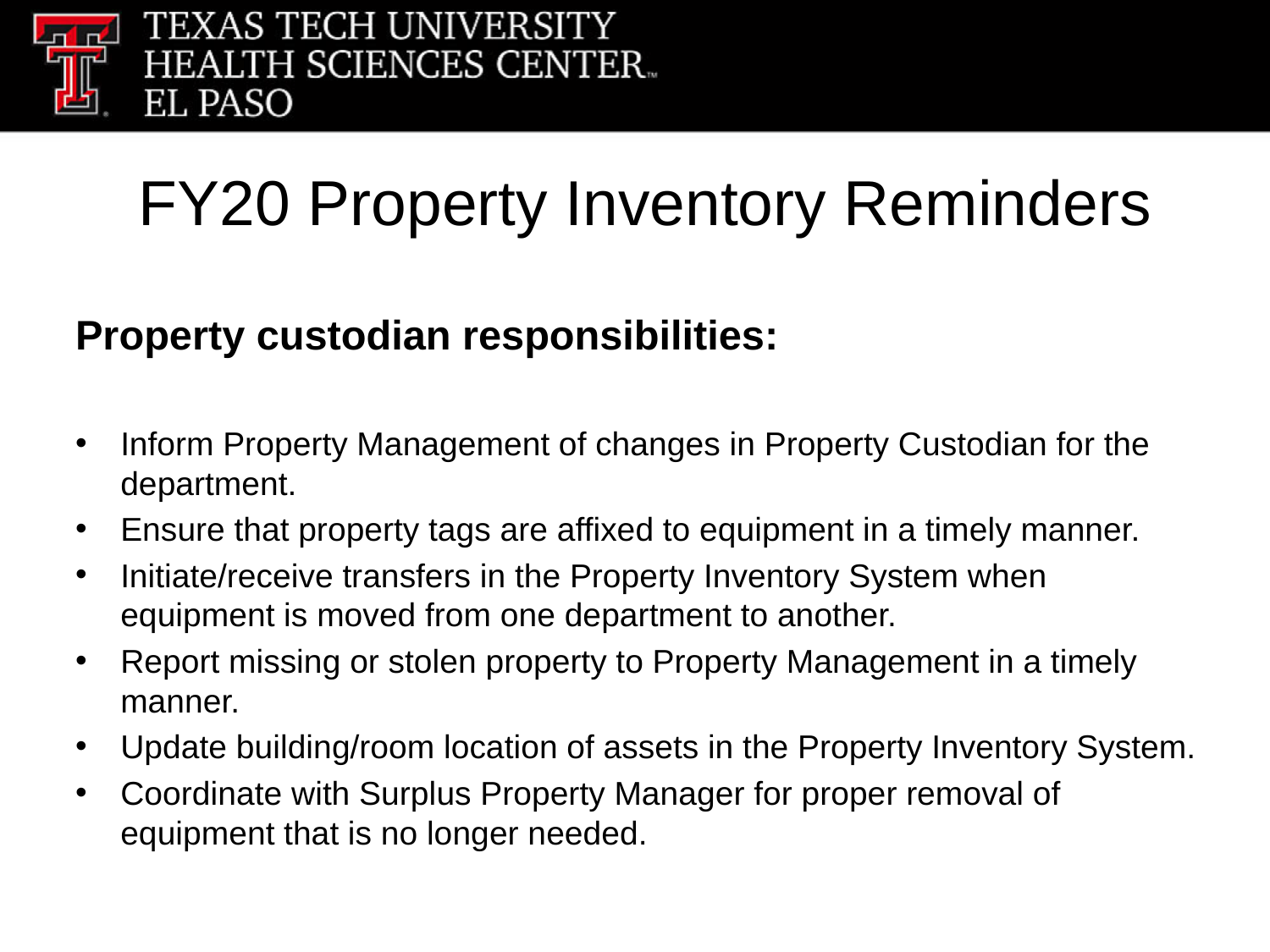

# FY20 Property Inventory Reminders
Property custodian responsibilities:

Inform Property Management of changes in Property Custodian for the department.
Ensure that property tags are affixed to equipment in a timely manner.
Initiate/receive transfers in the Property Inventory System when equipment is moved from one department to another.
Report missing or stolen property to Property Management in a timely manner.
Update building/room location of assets in the Property Inventory System.
Coordinate with Surplus Property Manager for proper removal of equipment that is no longer needed.